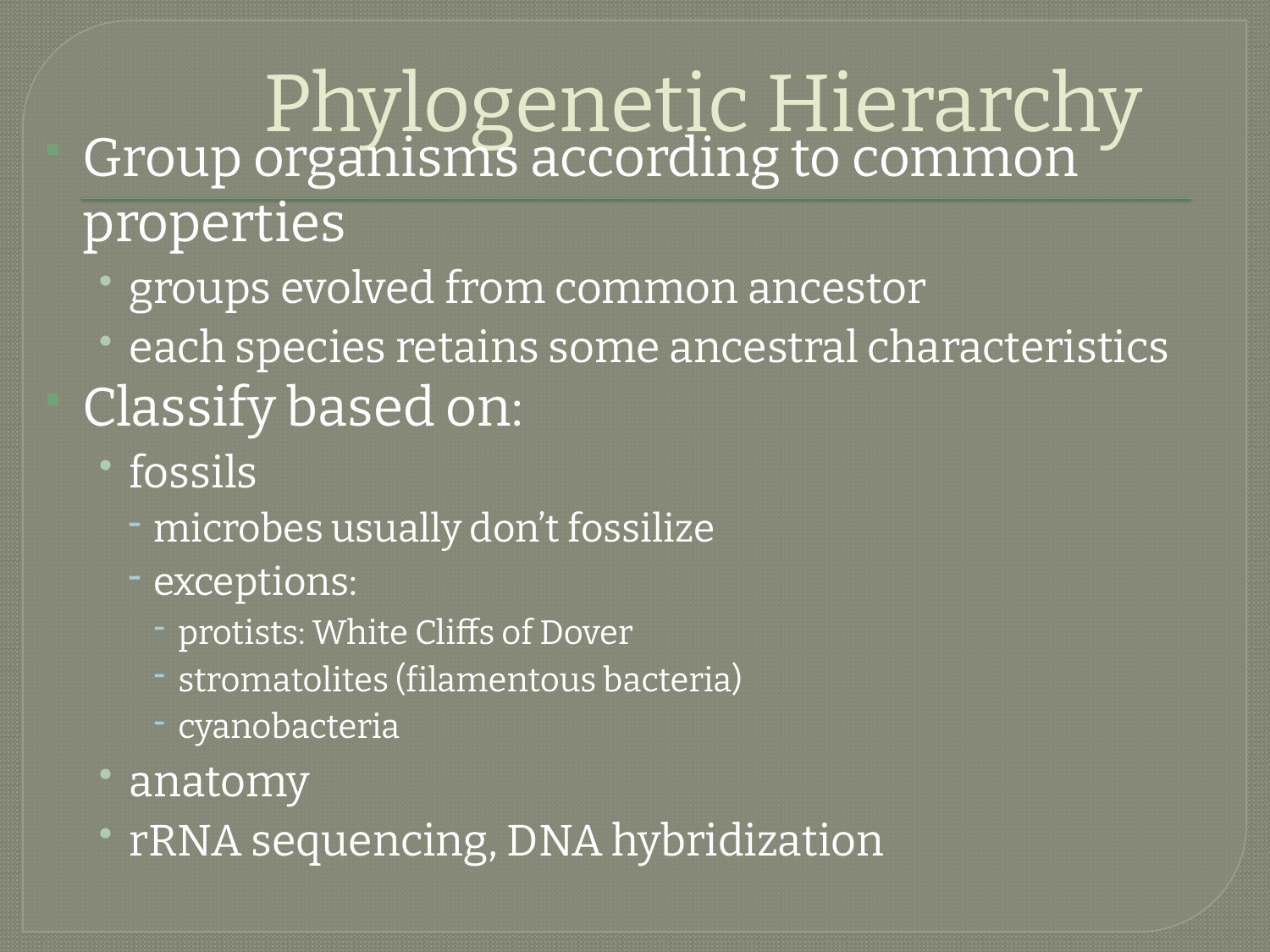

# Phylogenetic Hierarchy
Group organisms according to common properties
groups evolved from common ancestor
each species retains some ancestral characteristics
Classify based on:
fossils
microbes usually don’t fossilize
exceptions:
protists: White Cliffs of Dover
stromatolites (filamentous bacteria)
cyanobacteria
anatomy
rRNA sequencing, DNA hybridization